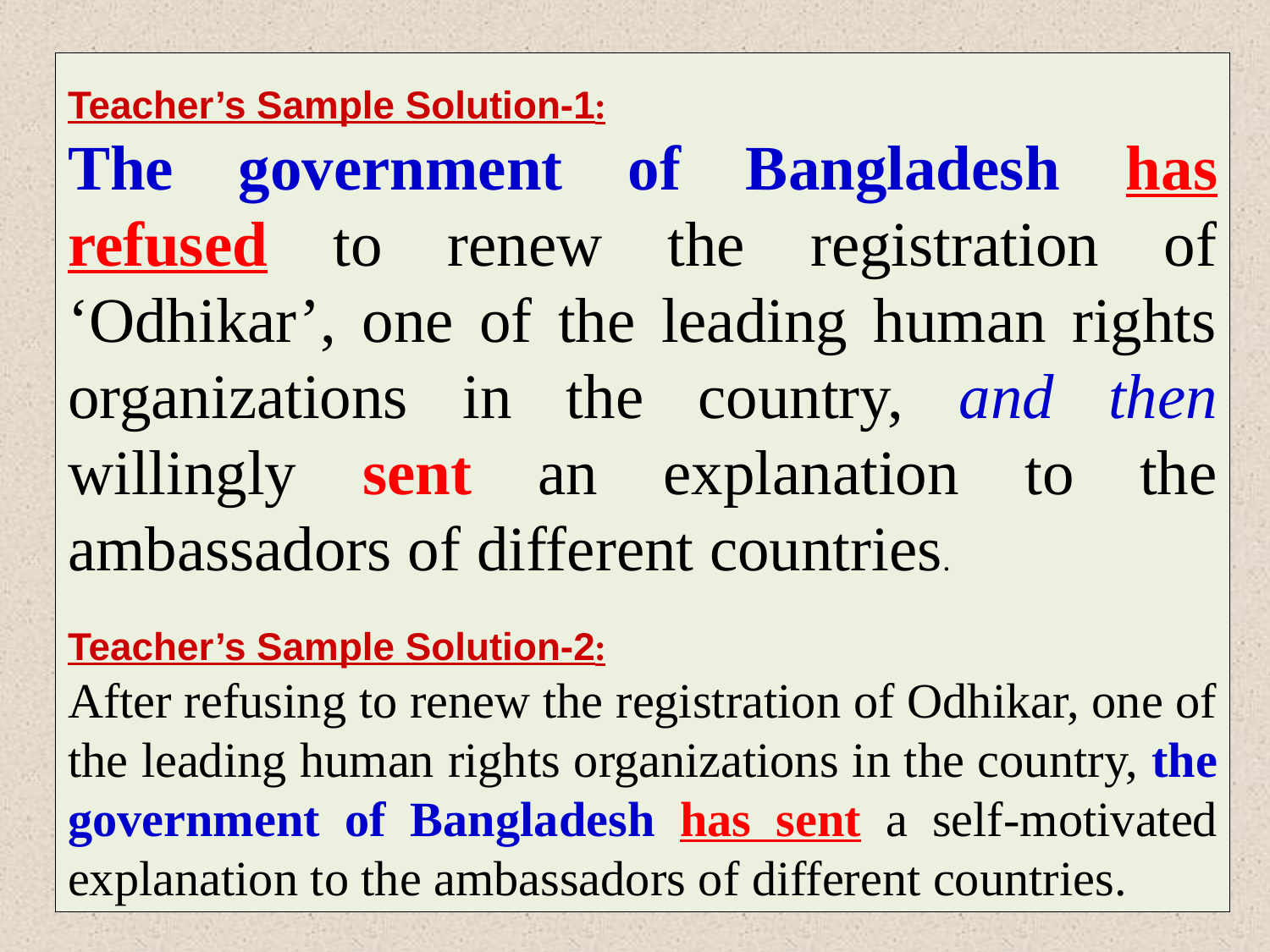

Teacher’s Sample Solution-1:
The government of Bangladesh has refused to renew the registration of ‘Odhikar’, one of the leading human rights organizations in the country, and then willingly sent an explanation to the ambassadors of different countries.

Teacher’s Sample Solution-2:
After refusing to renew the registration of Odhikar, one of the leading human rights organizations in the country, the government of Bangladesh has sent a self-motivated explanation to the ambassadors of different countries.